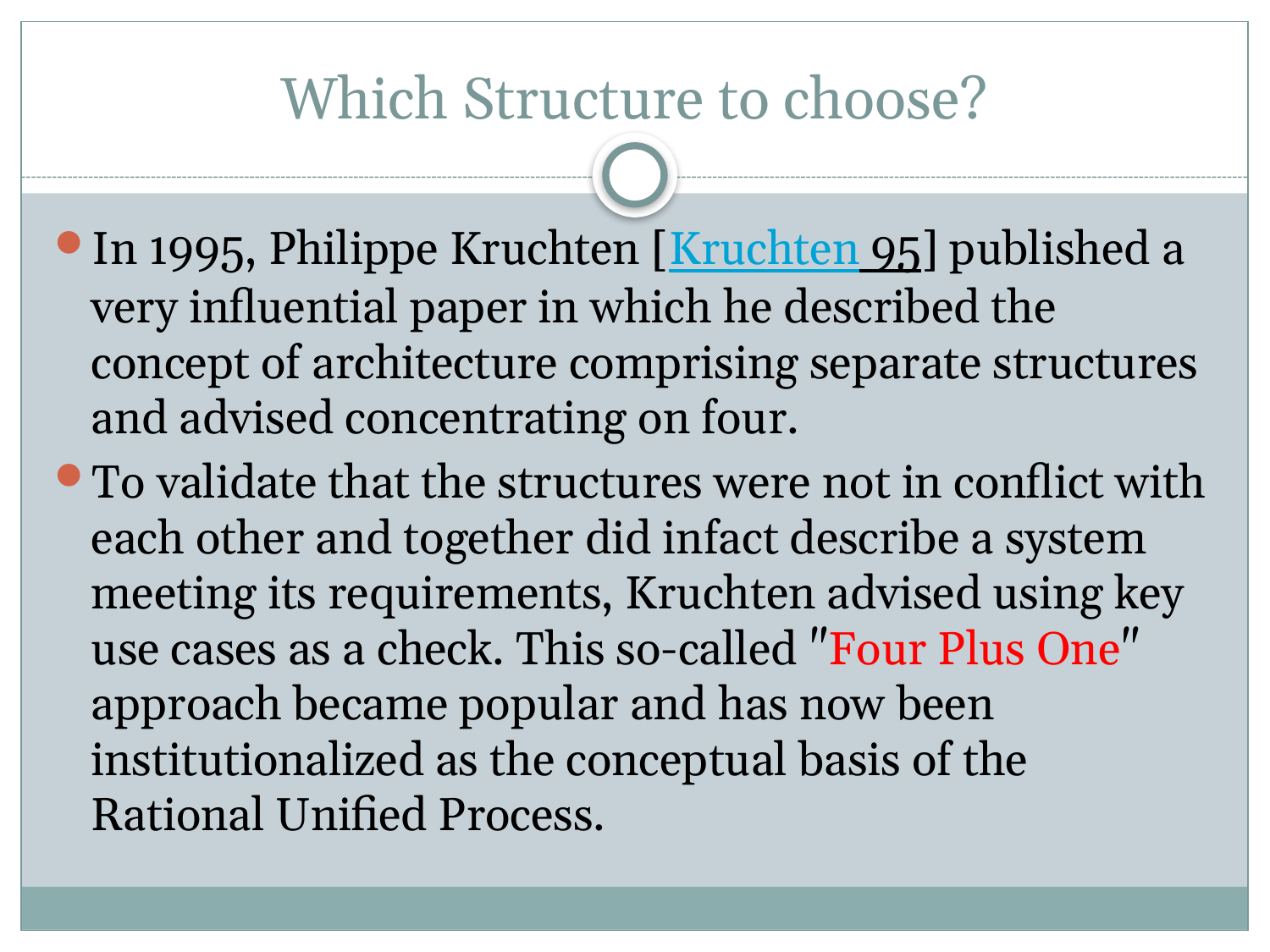

# Which Structure to choose?
In 1995, Philippe Kruchten [Kruchten 95] published a very influential paper in which he described the concept of architecture comprising separate structures and advised concentrating on four.
To validate that the structures were not in conflict with each other and together did infact describe a system meeting its requirements, Kruchten advised using key use cases as a check. This so-called "Four Plus One" approach became popular and has now been institutionalized as the conceptual basis of the Rational Unified Process.